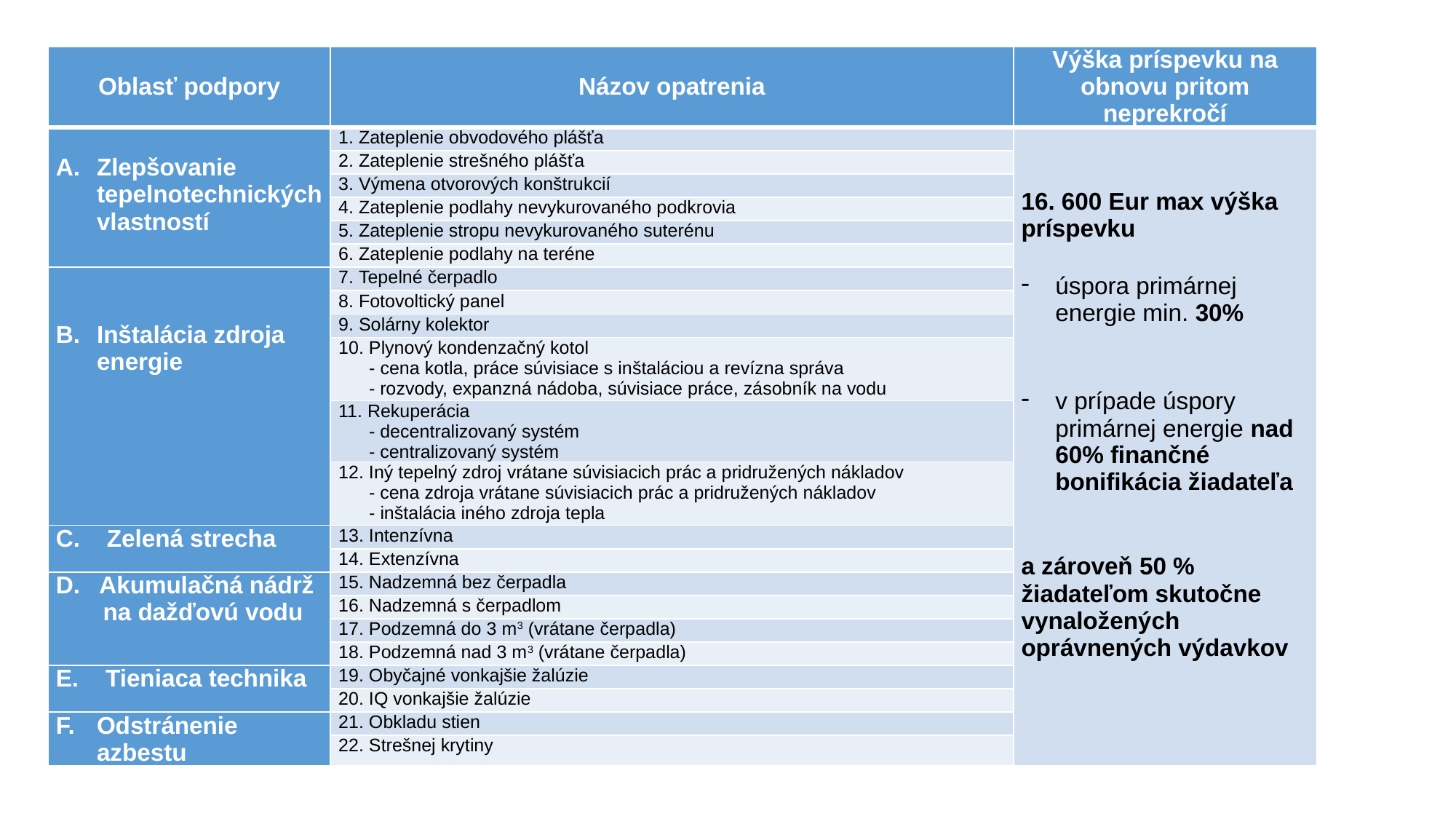

| Oblasť podpory | Názov opatrenia | Výška príspevku na obnovu pritom neprekročí |
| --- | --- | --- |
| Zlepšovanie tepelnotechnických vlastností | 1. Zateplenie obvodového plášťa | 16. 600 Eur max výška príspevku úspora primárnej energie min. 30% v prípade úspory primárnej energie nad 60% finančné bonifikácia žiadateľa a zároveň 50 % žiadateľom skutočne vynaložených oprávnených výdavkov |
|  | 2. Zateplenie strešného plášťa |  |
|  | 3. Výmena otvorových konštrukcií |  |
|  | 4. Zateplenie podlahy nevykurovaného podkrovia |  |
|  | 5. Zateplenie stropu nevykurovaného suterénu |  |
|  | 6. Zateplenie podlahy na teréne |  |
| Inštalácia zdroja energie | 7. Tepelné čerpadlo |  |
|  | 8. Fotovoltický panel |  |
|  | 9. Solárny kolektor |  |
|  | 10. Plynový kondenzačný kotol - cena kotla, práce súvisiace s inštaláciou a revízna správa - rozvody, expanzná nádoba, súvisiace práce, zásobník na vodu |  |
|  | 11. Rekuperácia - decentralizovaný systém - centralizovaný systém |  |
|  | 12. Iný tepelný zdroj vrátane súvisiacich prác a pridružených nákladov - cena zdroja vrátane súvisiacich prác a pridružených nákladov - inštalácia iného zdroja tepla |  |
| C. Zelená strecha | 13. Intenzívna |  |
|  | 14. Extenzívna |  |
| D. Akumulačná nádrž na dažďovú vodu | 15. Nadzemná bez čerpadla |  |
|  | 16. Nadzemná s čerpadlom |  |
|  | 17. Podzemná do 3 m3 (vrátane čerpadla) |  |
|  | 18. Podzemná nad 3 m3 (vrátane čerpadla) |  |
| E. Tieniaca technika | 19. Obyčajné vonkajšie žalúzie |  |
|  | 20. IQ vonkajšie žalúzie |  |
| Odstránenie azbestu | 21. Obkladu stien |  |
|  | 22. Strešnej krytiny |  |